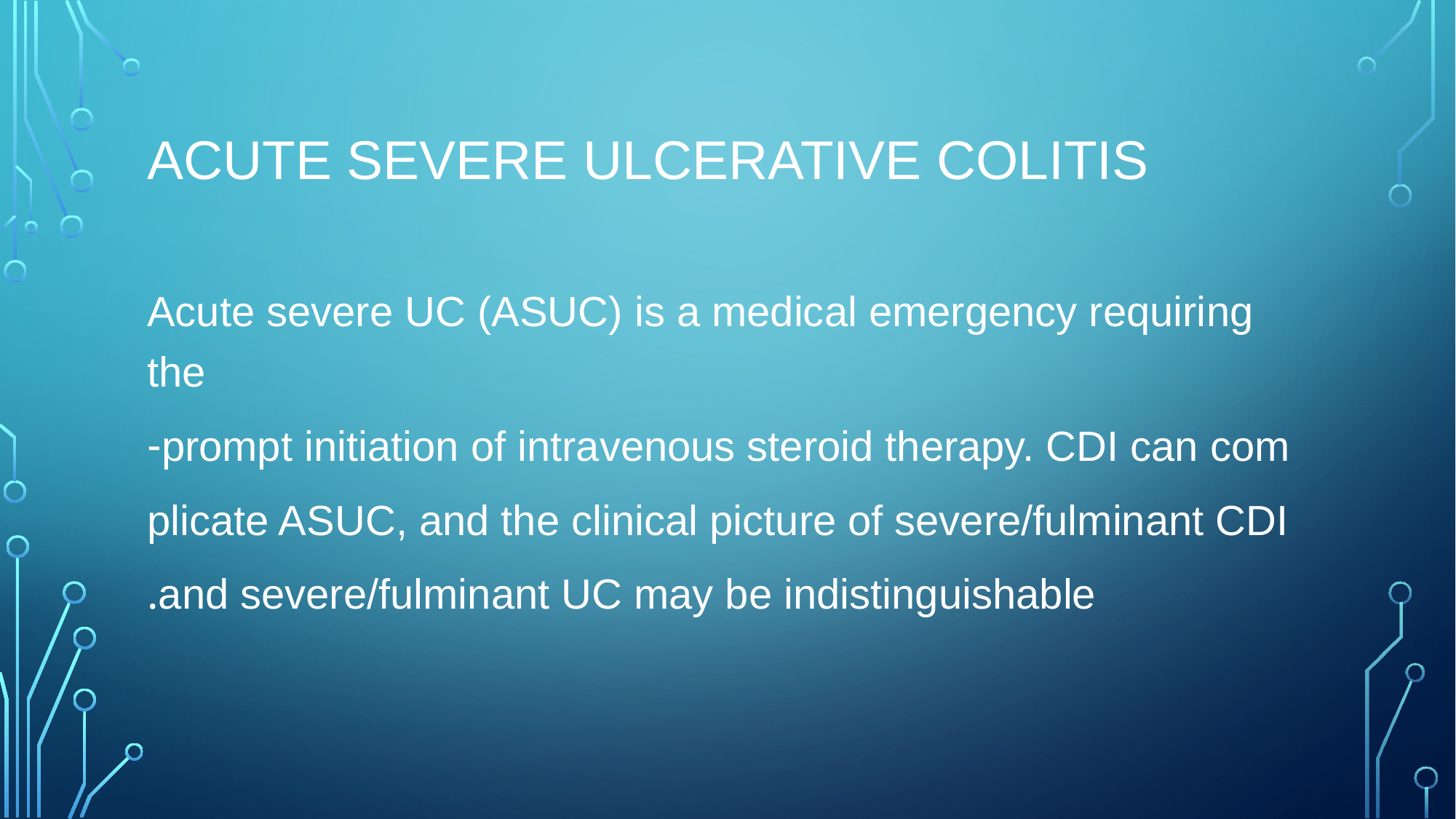

# Acute severe ulcerative colitis
Acute severe UC (ASUC) is a medical emergency requiring the
prompt initiation of intravenous steroid therapy. CDI can com-
plicate ASUC, and the clinical picture of severe/fulminant CDI
and severe/fulminant UC may be indistinguishable.